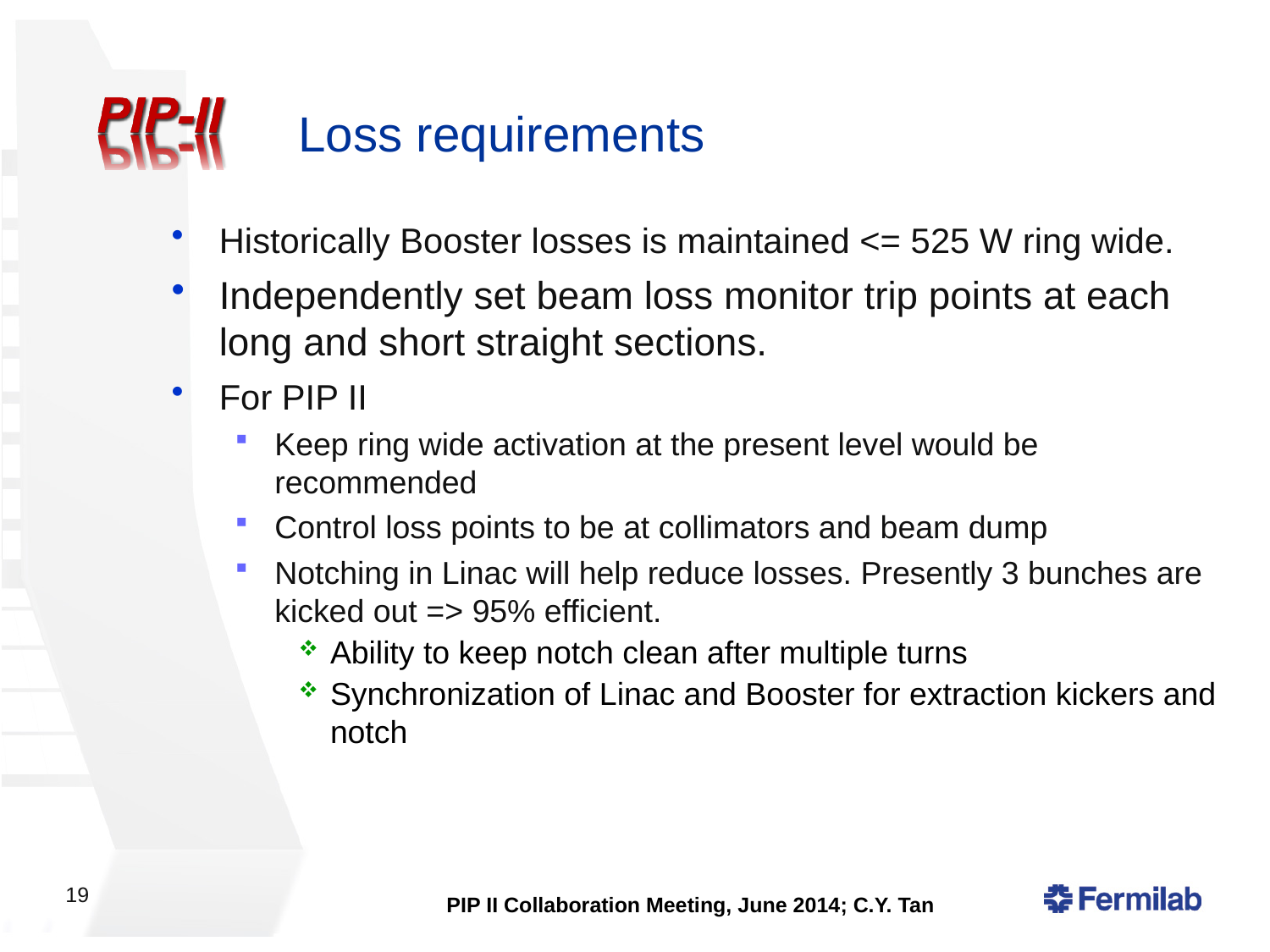

# Loss requirements
Historically Booster losses is maintained <= 525 W ring wide.
Independently set beam loss monitor trip points at each long and short straight sections.
For PIP II
Keep ring wide activation at the present level would be recommended
Control loss points to be at collimators and beam dump
Notching in Linac will help reduce losses. Presently 3 bunches are kicked out => 95% efficient.
Ability to keep notch clean after multiple turns
Synchronization of Linac and Booster for extraction kickers and notch
19

PIP II Collaboration Meeting, June 2014; C.Y. Tan